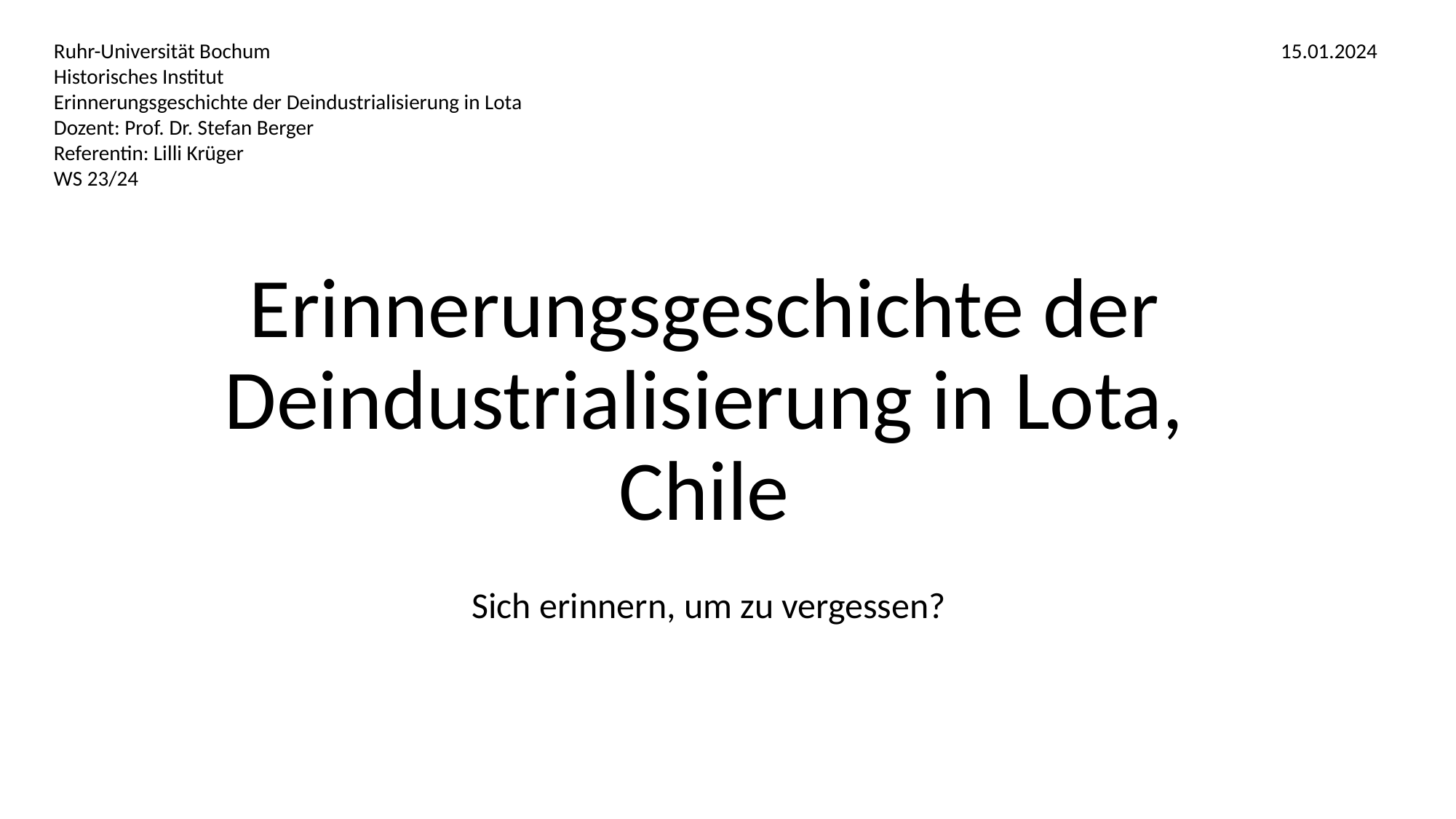

Ruhr-Universität Bochum                                                                                                                                                                                                                      15.01.2024
Historisches Institut
Erinnerungsgeschichte der Deindustrialisierung in Lota
Dozent: Prof. Dr. Stefan Berger
Referentin: Lilli Krüger
WS 23/24
# Erinnerungsgeschichte der Deindustrialisierung in Lota, Chile
Sich erinnern, um zu vergessen?